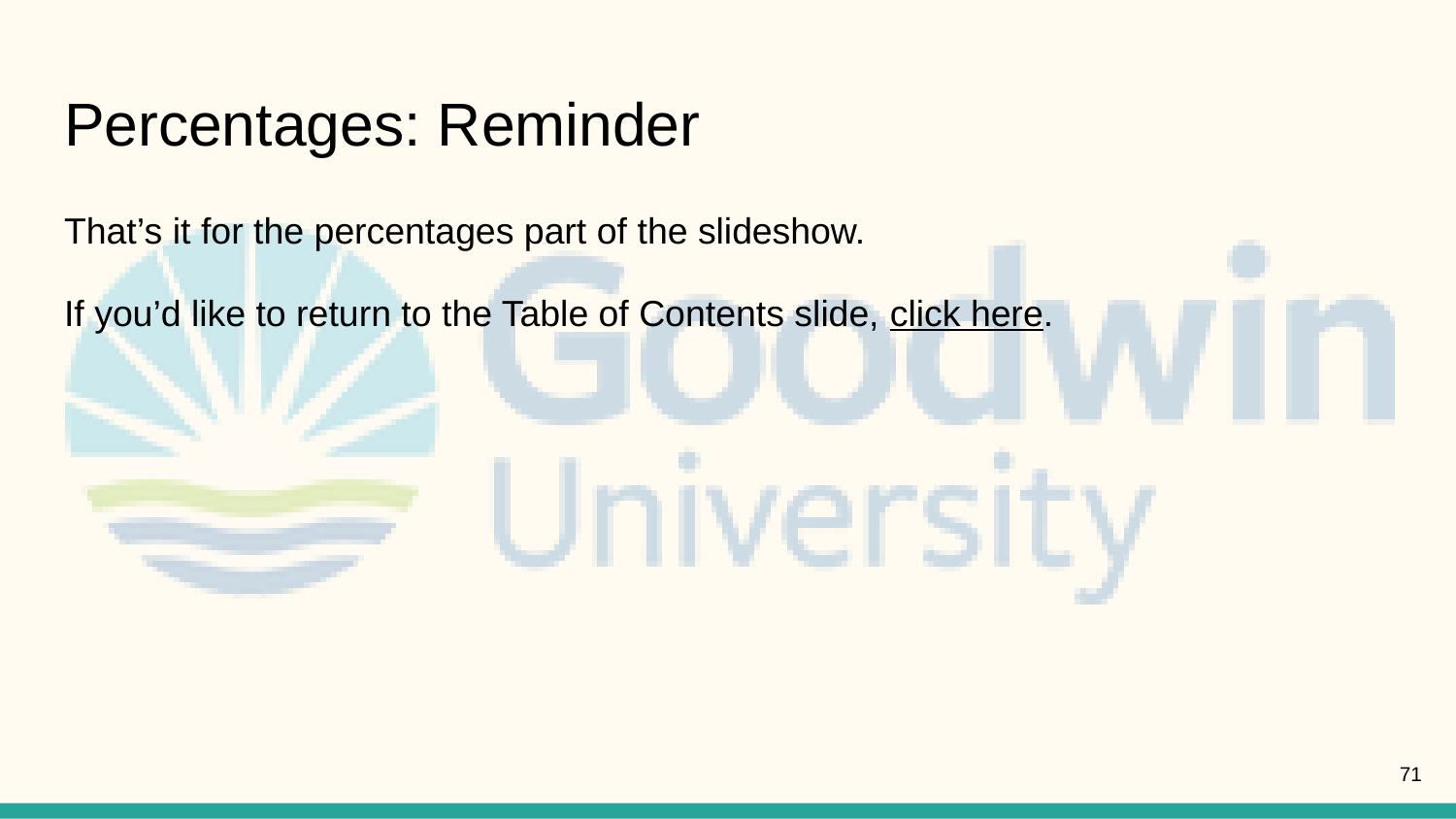

# Percentages: Reminder
That’s it for the percentages part of the slideshow.
If you’d like to return to the Table of Contents slide, click here.
71